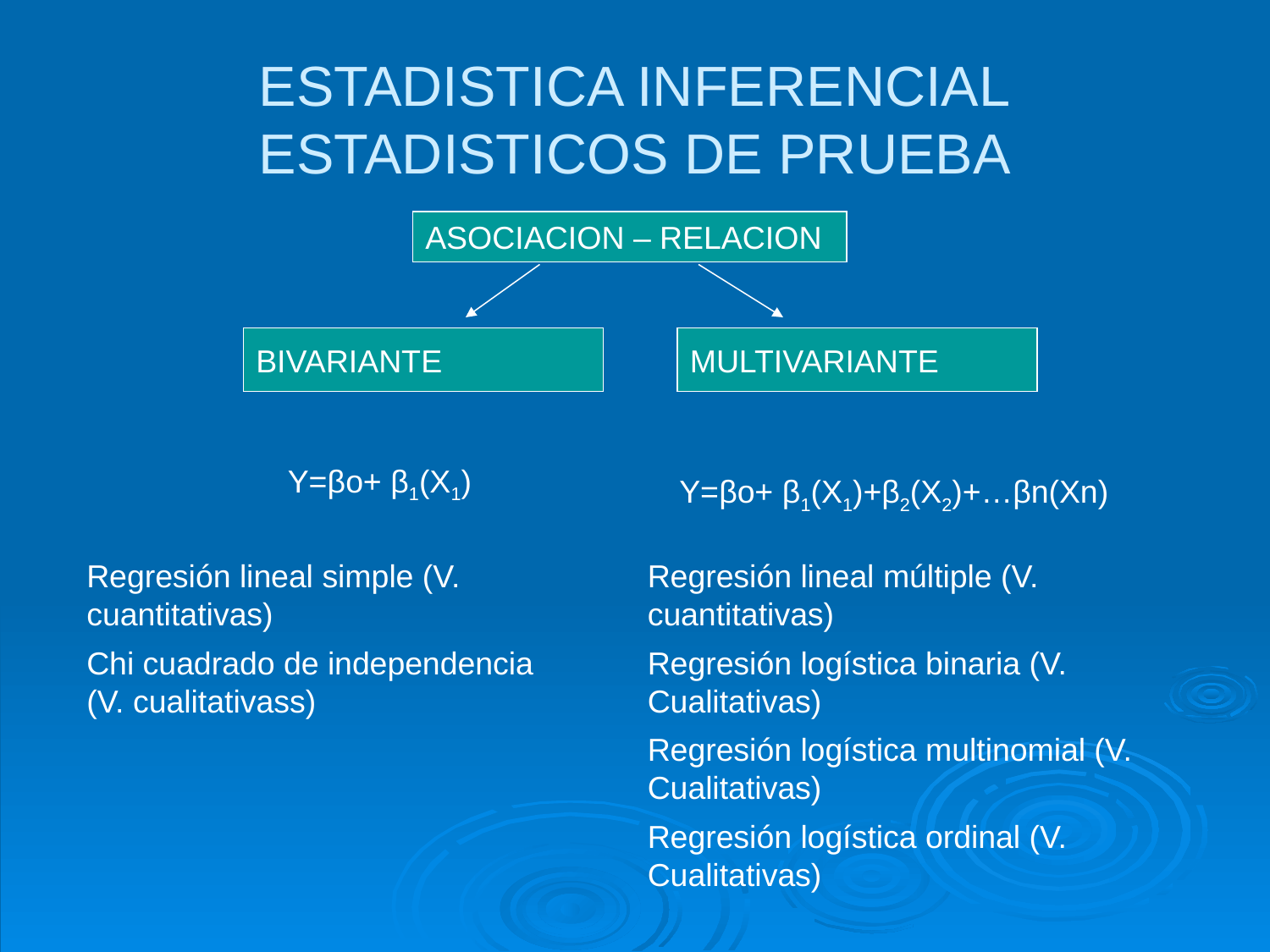

# ESTADISTICA INFERENCIAL ESTADISTICOS DE PRUEBA
ASOCIACION – RELACION

BIVARIANTE
MULTIVARIANTE
Y=βo+ β1(X1)
Y=βo+ β1(X1)+β2(X2)+…βn(Xn)
Regresión lineal simple (V. cuantitativas)
Chi cuadrado de independencia (V. cualitativass)
Regresión lineal múltiple (V. cuantitativas)
Regresión logística binaria (V. Cualitativas)
Regresión logística multinomial (V. Cualitativas)
Regresión logística ordinal (V. Cualitativas)